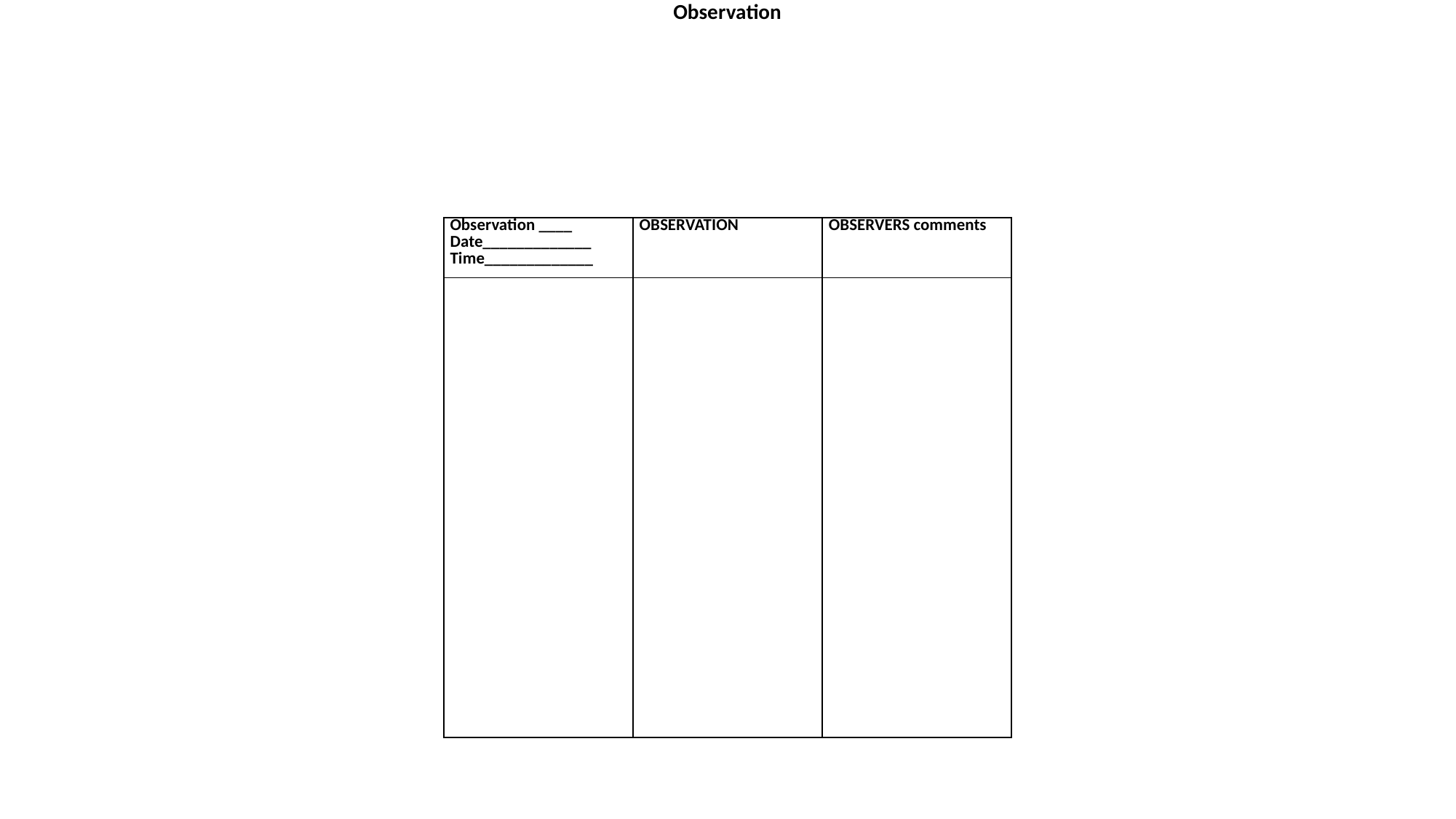

Observation

#
| Observation \_\_\_\_ Date\_\_\_\_\_\_\_\_\_\_\_\_\_ Time\_\_\_\_\_\_\_\_\_\_\_\_\_ | OBSERVATION | OBSERVERS comments |
| --- | --- | --- |
|  |  |  |